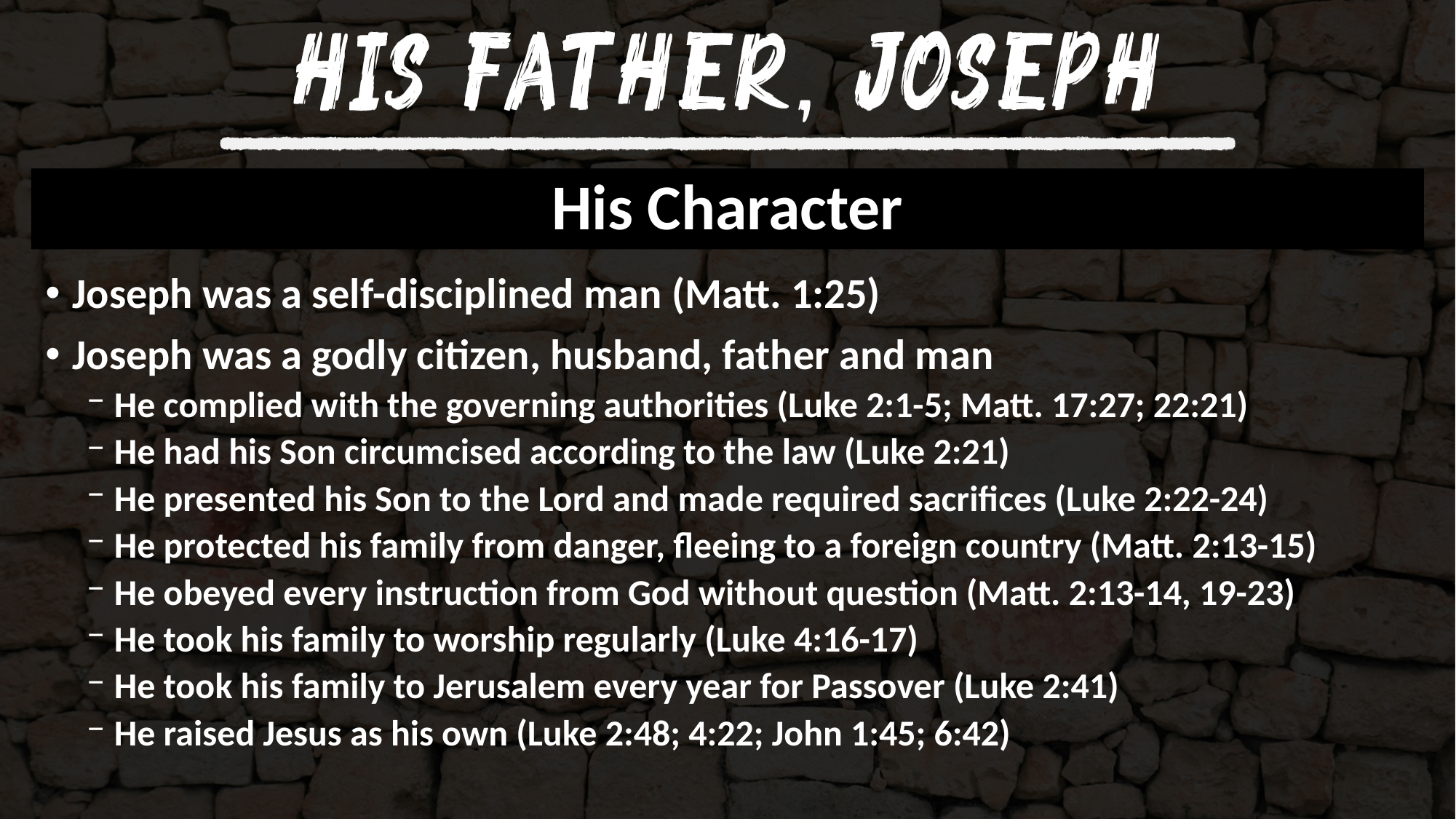

# His Character
Joseph was a self-disciplined man (Matt. 1:25)
Joseph was a godly citizen, husband, father and man
He complied with the governing authorities (Luke 2:1-5; Matt. 17:27; 22:21)
He had his Son circumcised according to the law (Luke 2:21)
He presented his Son to the Lord and made required sacrifices (Luke 2:22-24)
He protected his family from danger, fleeing to a foreign country (Matt. 2:13-15)
He obeyed every instruction from God without question (Matt. 2:13-14, 19-23)
He took his family to worship regularly (Luke 4:16-17)
He took his family to Jerusalem every year for Passover (Luke 2:41)
He raised Jesus as his own (Luke 2:48; 4:22; John 1:45; 6:42)